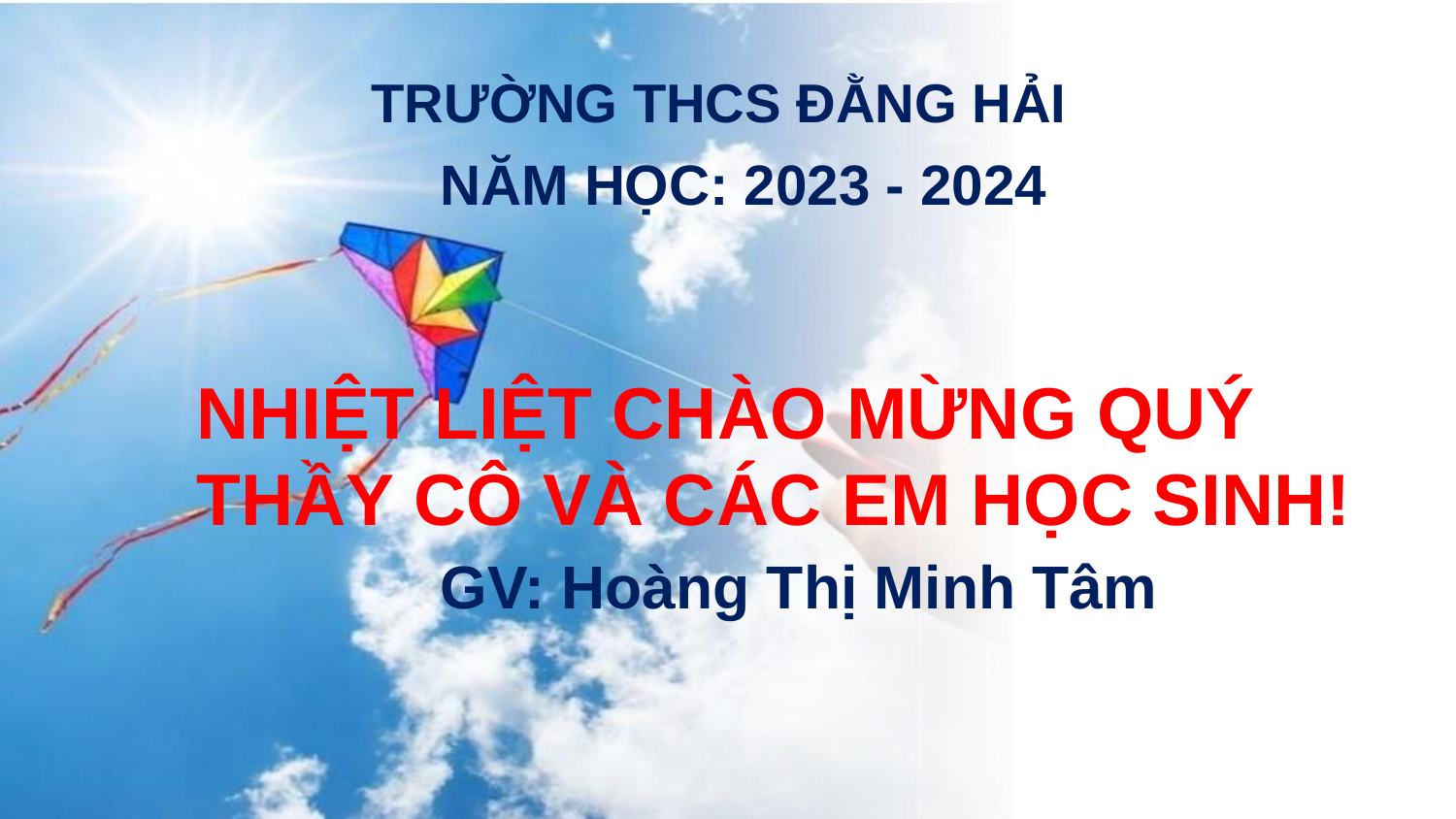

TRƯỜNG THCS ĐẰNG HẢI
NĂM HỌC: 2023 - 2024
NHIỆT LIỆT CHÀO MỪNG QUÝ
THẦY CÔ VÀ CÁC EM HỌC SINH!
GV: Hoàng Thị Minh Tâm